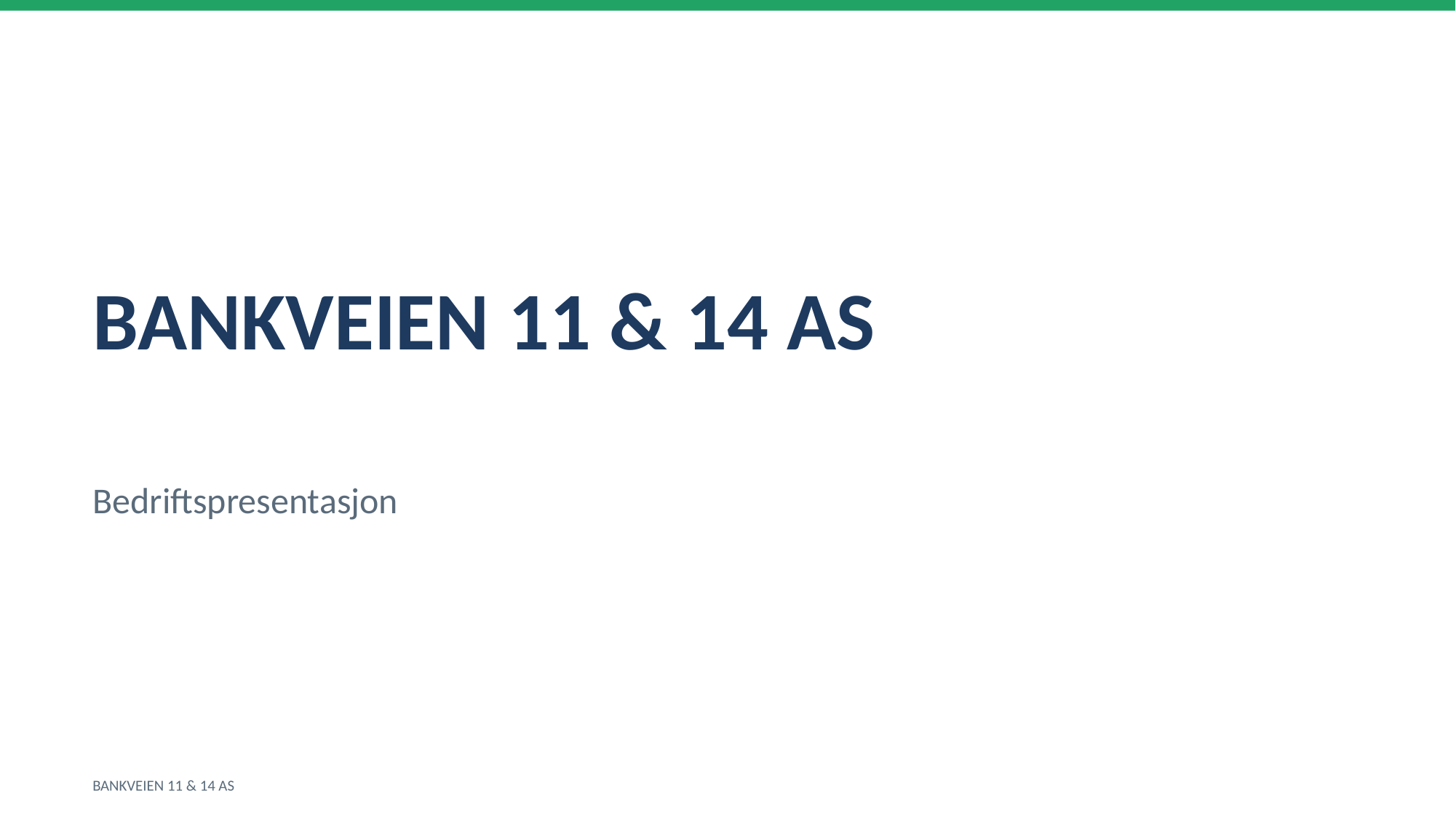

BANKVEIEN 11 & 14 AS
Bedriftspresentasjon
BANKVEIEN 11 & 14 AS